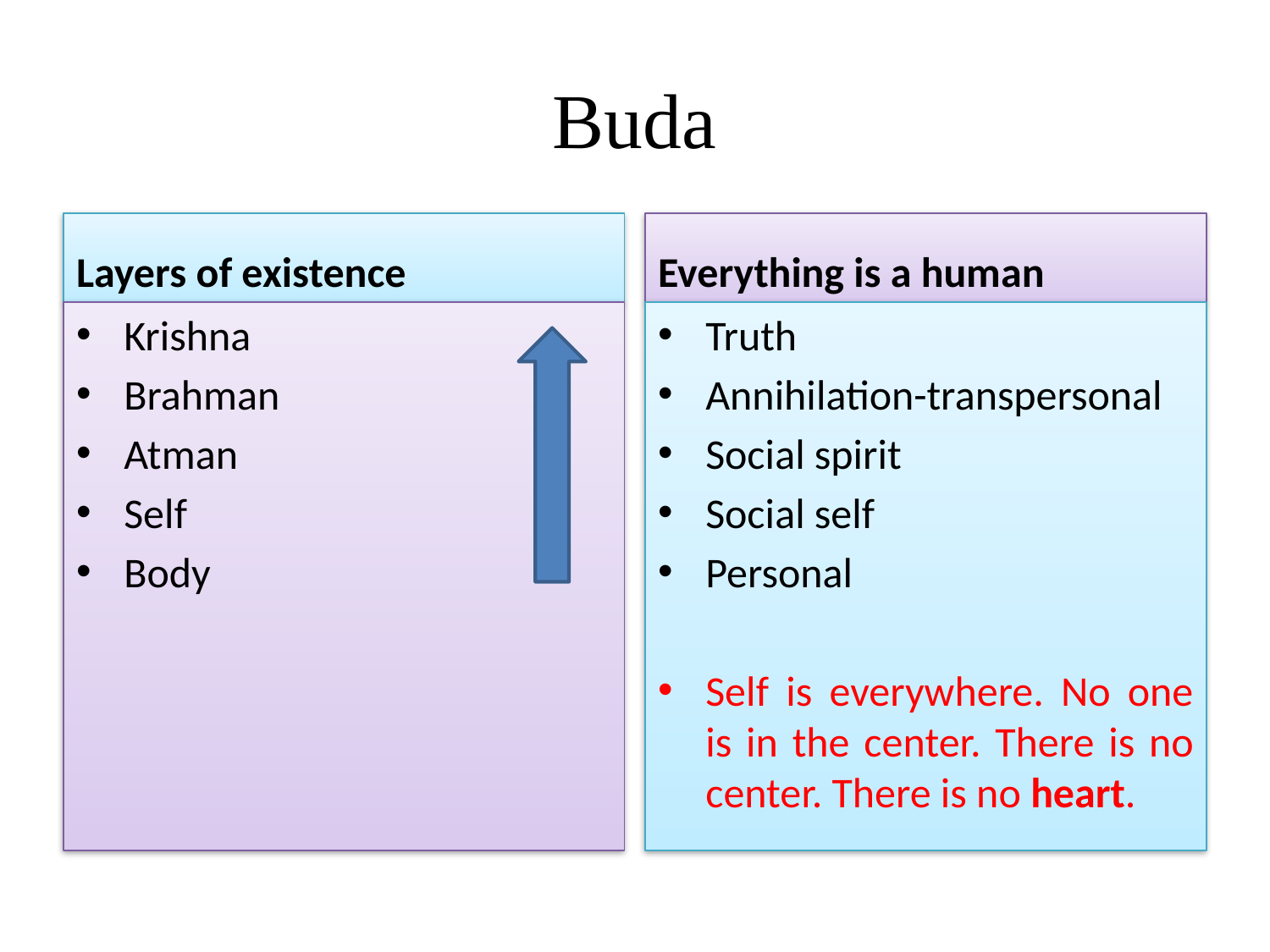

# Buda
Layers of existence
Everything is a human
Krishna
Brahman
Atman
Self
Body

Truth
Annihilation-transpersonal
Social spirit
Social self
Personal

Self is everywhere. No one is in the center. There is no center. There is no heart.